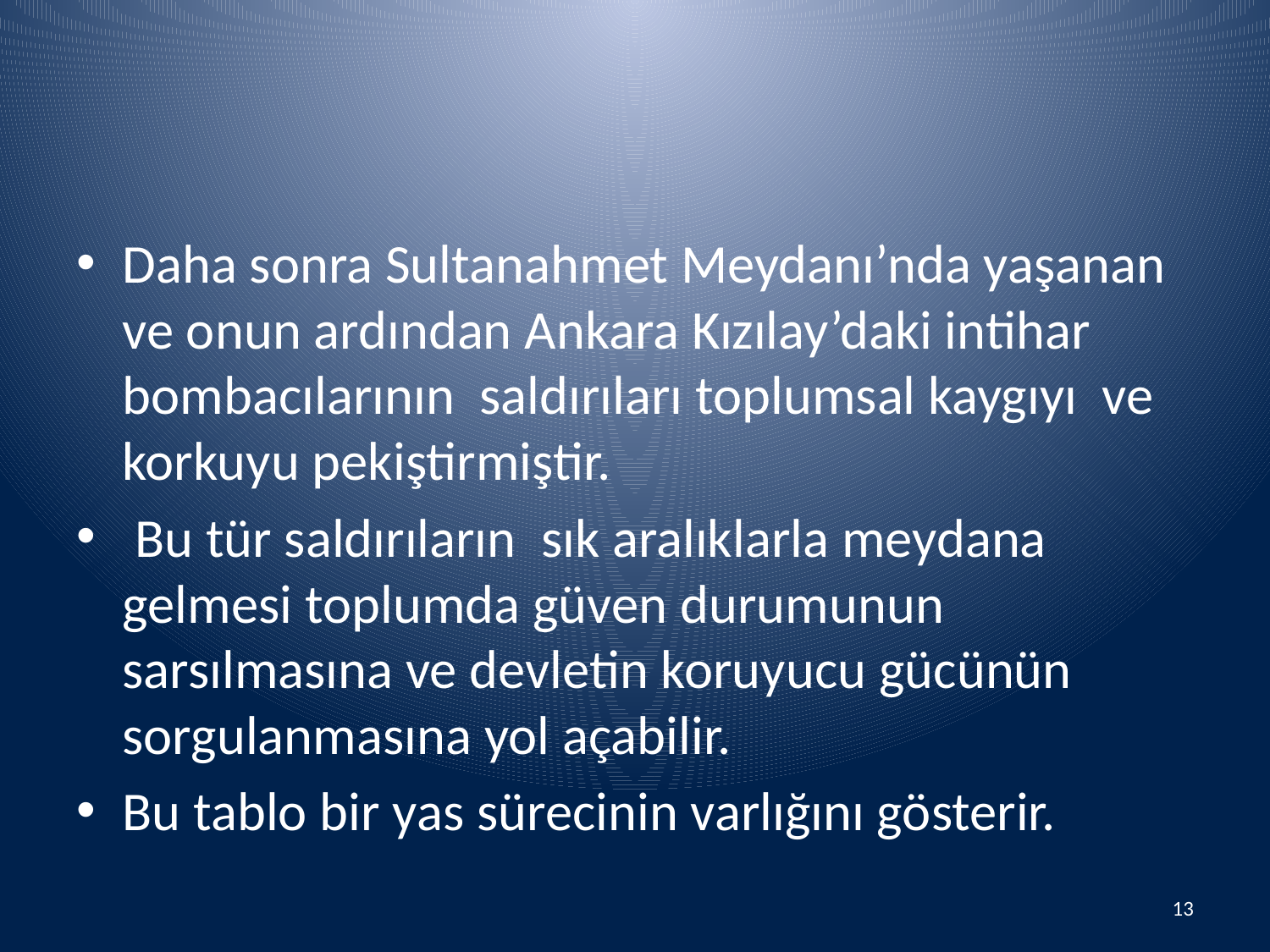

#
Daha sonra Sultanahmet Meydanı’nda yaşanan ve onun ardından Ankara Kızılay’daki intihar bombacılarının  saldırıları toplumsal kaygıyı  ve korkuyu pekiştirmiştir.
 Bu tür saldırıların  sık aralıklarla meydana gelmesi toplumda güven durumunun sarsılmasına ve devletin koruyucu gücünün sorgulanmasına yol açabilir.
Bu tablo bir yas sürecinin varlığını gösterir.

13